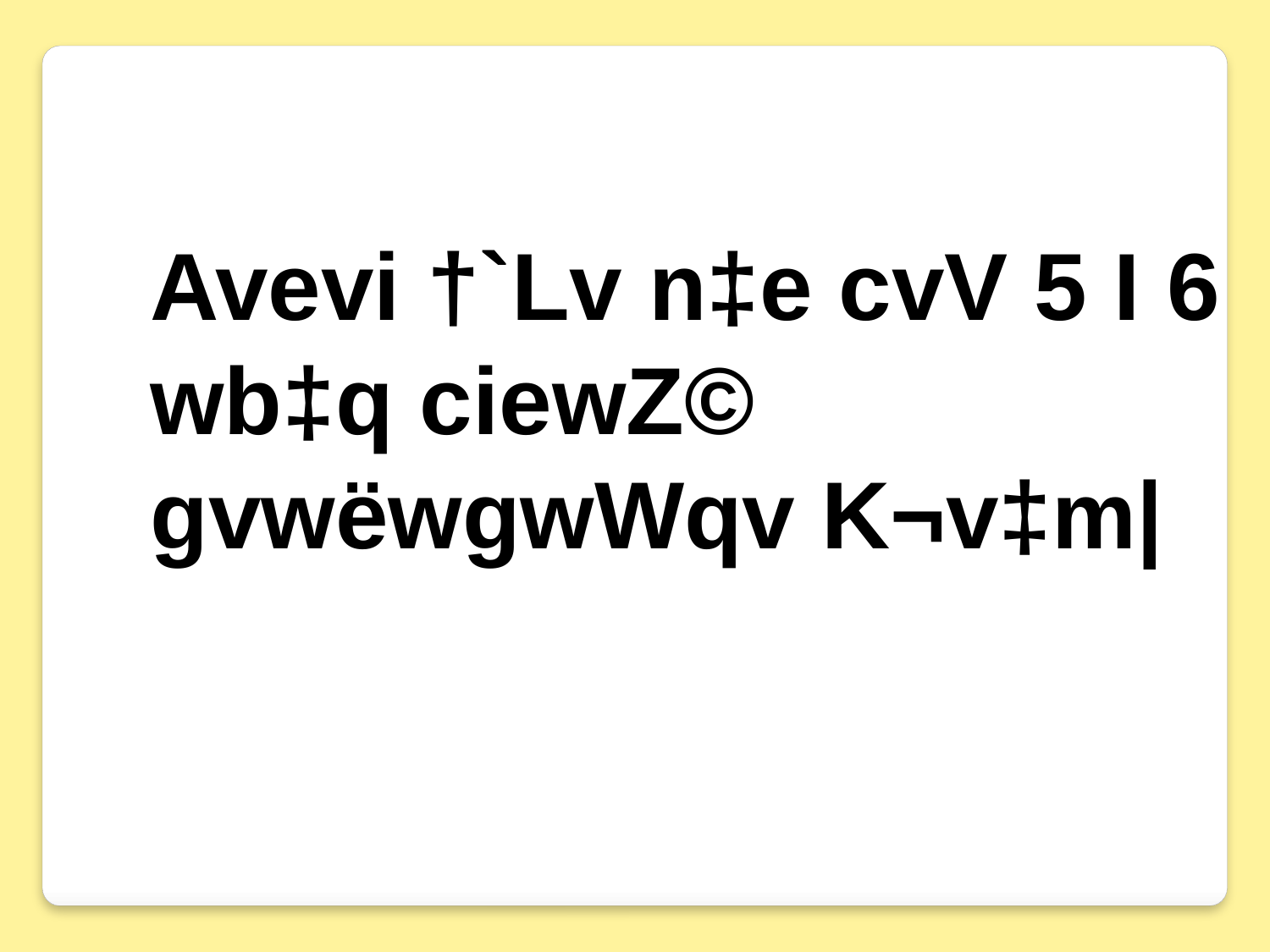

Avevi †`Lv n‡e cvV 5 I 6 wb‡q ciewZ© gvwëwgwWqv K¬v‡m|